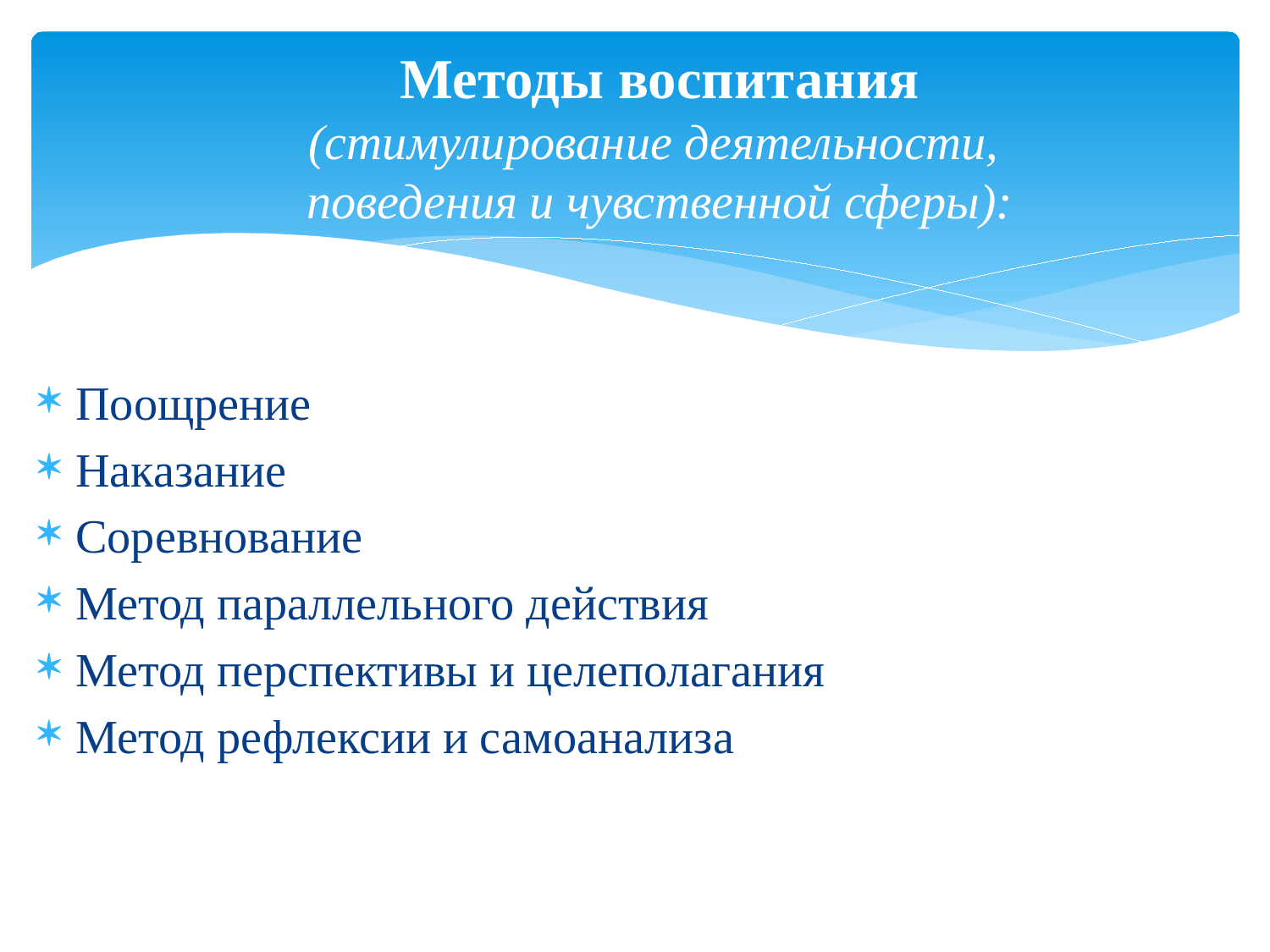

Методы воспитания
(стимулирование деятельности,
поведения и чувственной сферы):
Поощрение
Наказание
Соревнование
Метод параллельного действия
Метод перспективы и целеполагания
Метод рефлексии и самоанализа